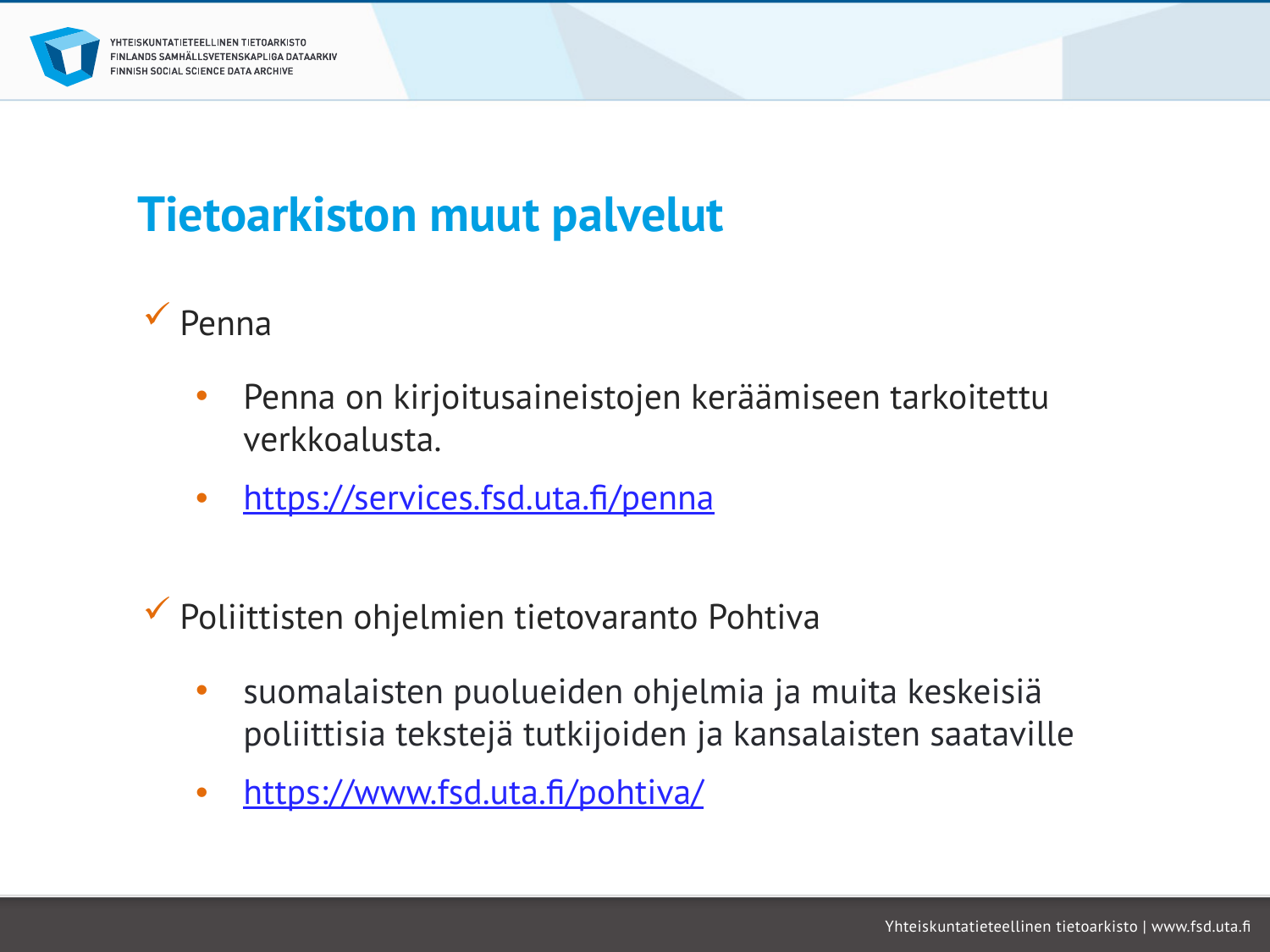

# Tietoarkiston muut palvelut
Penna
Penna on kirjoitusaineistojen keräämiseen tarkoitettu verkkoalusta.
https://services.fsd.uta.fi/penna

Poliittisten ohjelmien tietovaranto Pohtiva
suomalaisten puolueiden ohjelmia ja muita keskeisiä poliittisia tekstejä tutkijoiden ja kansalaisten saataville
https://www.fsd.uta.fi/pohtiva/

Yhteiskuntatieteellinen tietoarkisto | www.fsd.uta.fi